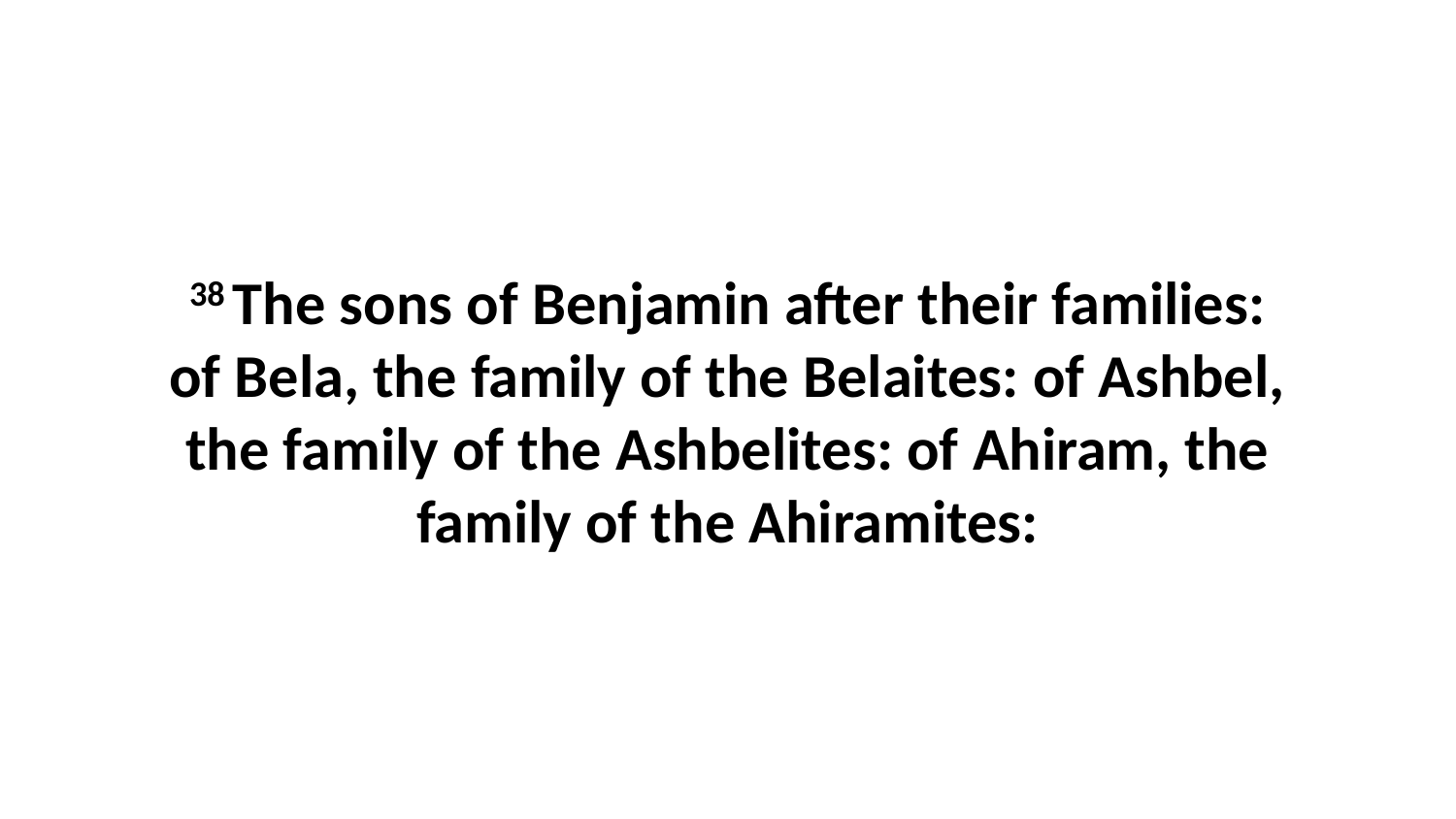

38 The sons of Benjamin after their families: of Bela, the family of the Belaites: of Ashbel, the family of the Ashbelites: of Ahiram, the family of the Ahiramites: